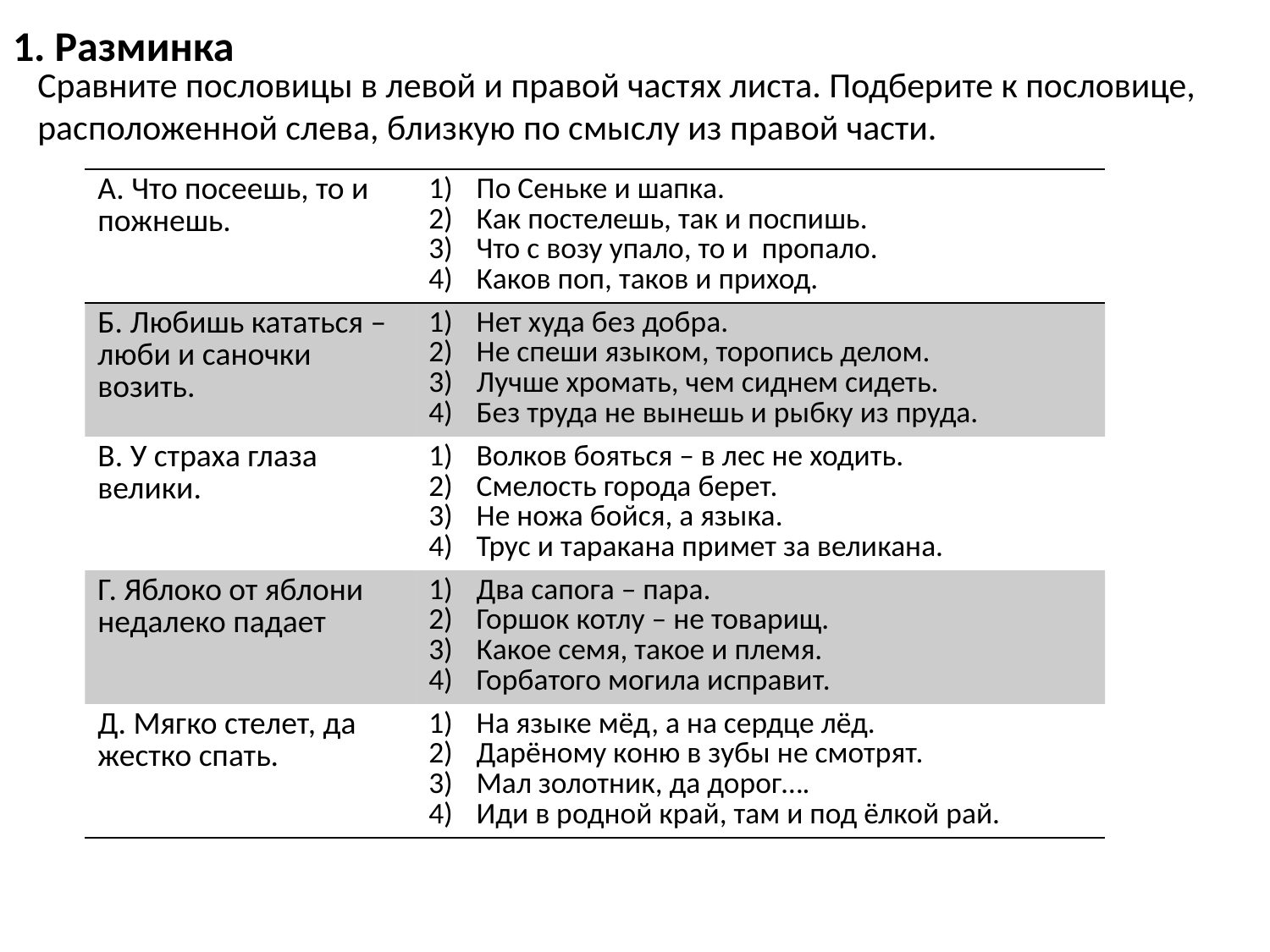

# 1. Разминка
Сравните пословицы в левой и правой частях листа. Подберите к пословице, расположенной слева, близкую по смыслу из правой части.

| А. Что посеешь, то и пожнешь. | По Сеньке и шапка. Как постелешь, так и поспишь. Что с возу упало, то и пропало. Каков поп, таков и приход. |
| --- | --- |
| Б. Любишь кататься – люби и саночки возить. | Нет худа без добра. Не спеши языком, торопись делом. Лучше хромать, чем сиднем сидеть. Без труда не вынешь и рыбку из пруда. |
| В. У страха глаза велики. | Волков бояться – в лес не ходить. Смелость города берет. Не ножа бойся, а языка. Трус и таракана примет за великана. |
| Г. Яблоко от яблони недалеко падает | Два сапога – пара. Горшок котлу – не товарищ. Какое семя, такое и племя. Горбатого могила исправит. |
| Д. Мягко стелет, да жестко спать. | На языке мёд, а на сердце лёд. Дарёному коню в зубы не смотрят. Мал золотник, да дорог…. Иди в родной край, там и под ёлкой рай. |